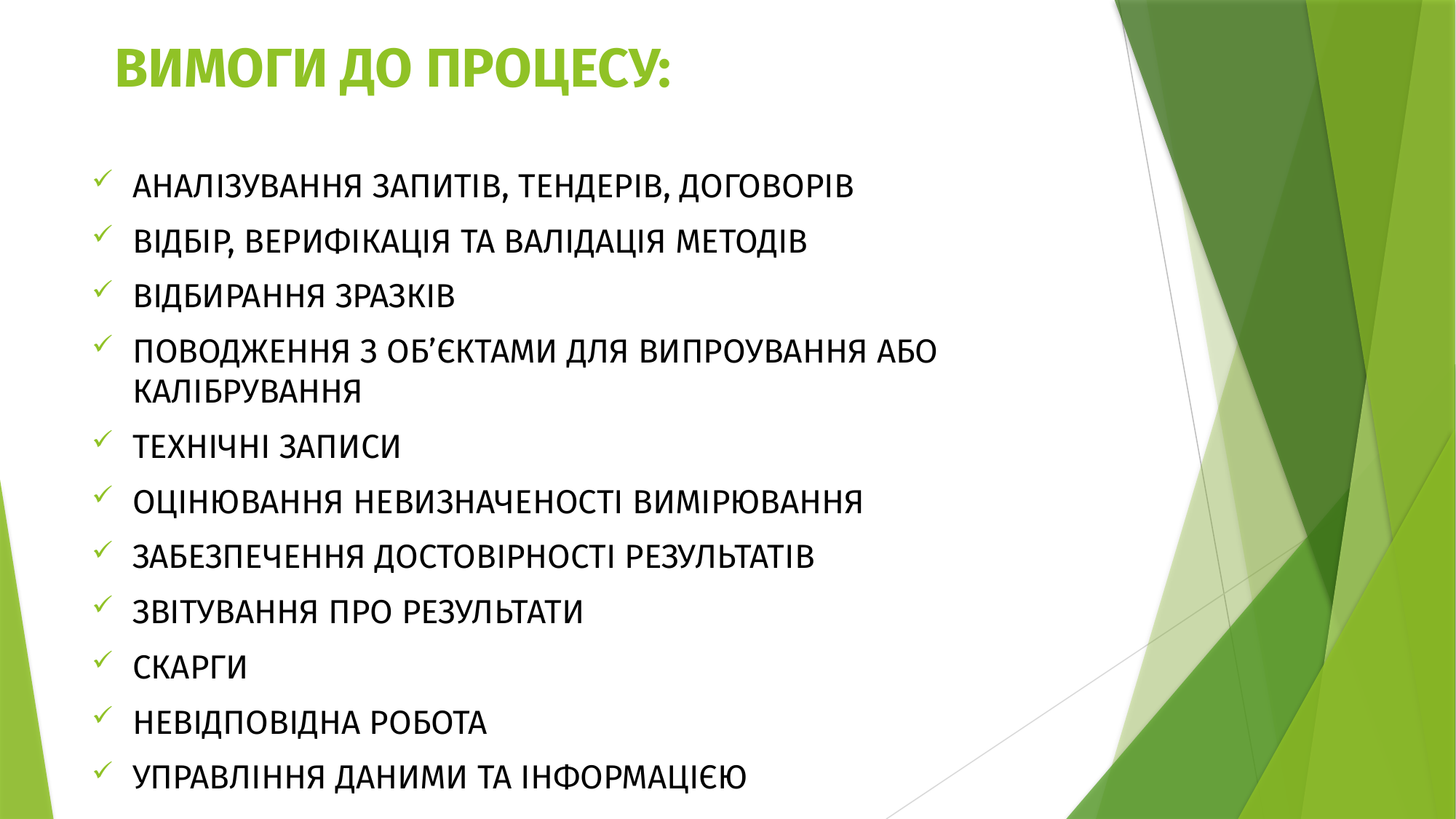

# ВИМОГИ ДО ПРОЦЕСУ:
АНАЛІЗУВАННЯ ЗАПИТІВ, ТЕНДЕРІВ, ДОГОВОРІВ
ВІДБІР, ВЕРИФІКАЦІЯ ТА ВАЛІДАЦІЯ МЕТОДІВ
ВІДБИРАННЯ ЗРАЗКІВ
ПОВОДЖЕННЯ З ОБ’ЄКТАМИ ДЛЯ ВИПРОУВАННЯ АБО КАЛІБРУВАННЯ
ТЕХНІЧНІ ЗАПИСИ
ОЦІНЮВАННЯ НЕВИЗНАЧЕНОСТІ ВИМІРЮВАННЯ
ЗАБЕЗПЕЧЕННЯ ДОСТОВІРНОСТІ РЕЗУЛЬТАТІВ
ЗВІТУВАННЯ ПРО РЕЗУЛЬТАТИ
СКАРГИ
НЕВІДПОВІДНА РОБОТА
УПРАВЛІННЯ ДАНИМИ ТА ІНФОРМАЦІЄЮ